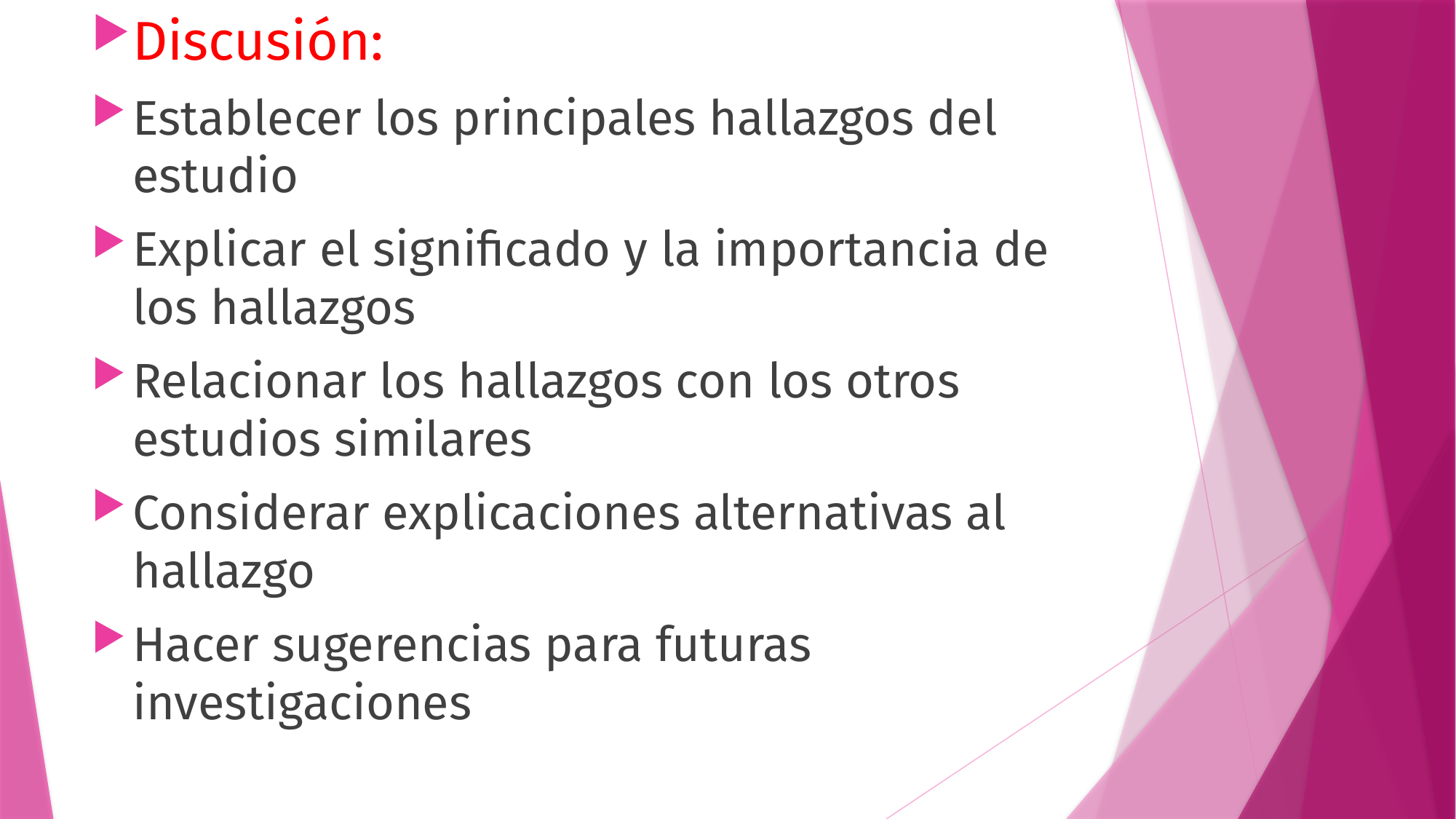

Discusión:
Establecer los principales hallazgos del estudio
Explicar el significado y la importancia de los hallazgos
Relacionar los hallazgos con los otros estudios similares
Considerar explicaciones alternativas al hallazgo
Hacer sugerencias para futuras investigaciones